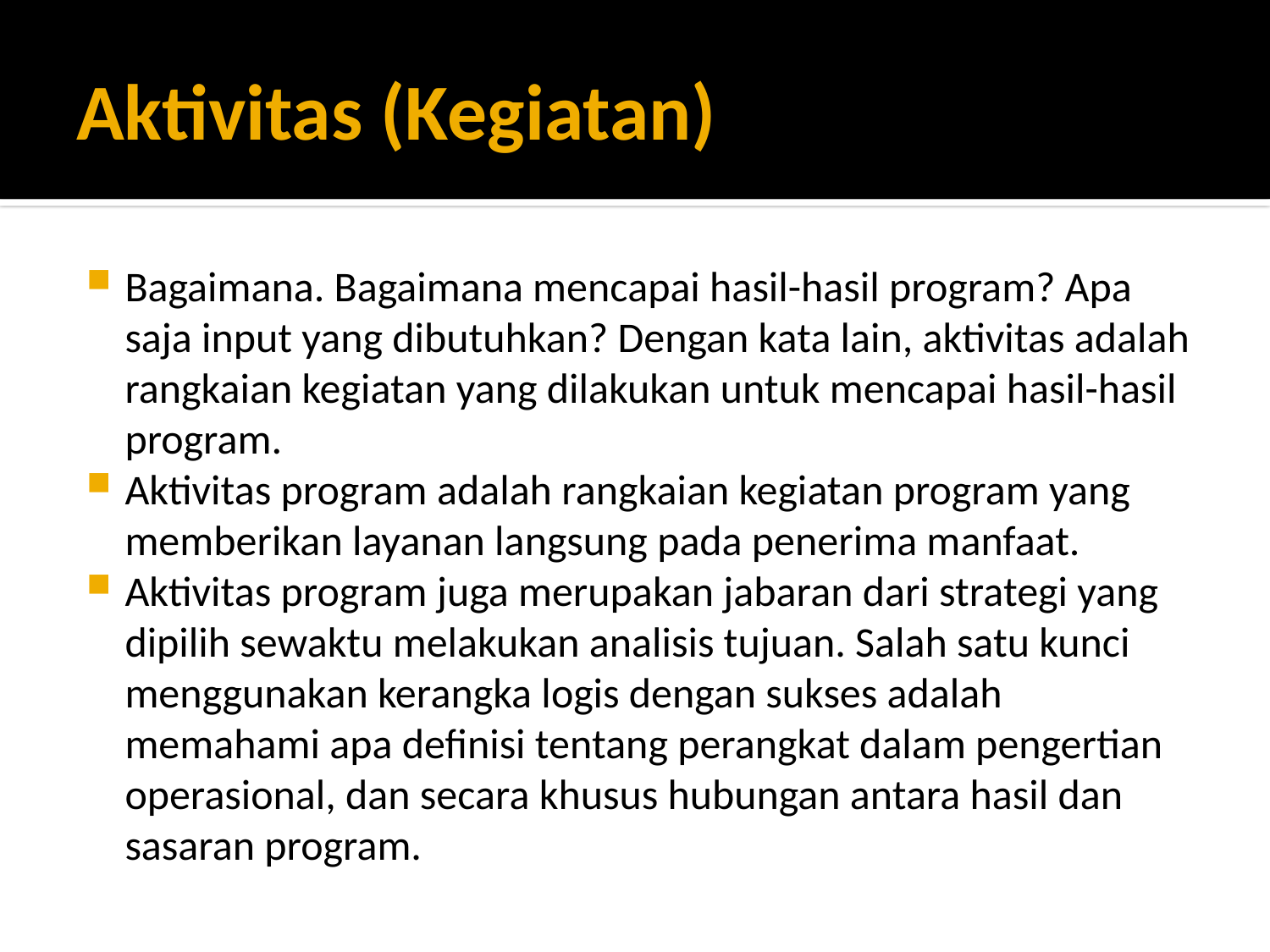

# Aktivitas (Kegiatan)
Bagaimana. Bagaimana mencapai hasil-hasil program? Apa saja input yang dibutuhkan? Dengan kata lain, aktivitas adalah rangkaian kegiatan yang dilakukan untuk mencapai hasil-hasil program.
Aktivitas program adalah rangkaian kegiatan program yang memberikan layanan langsung pada penerima manfaat.
Aktivitas program juga merupakan jabaran dari strategi yang dipilih sewaktu melakukan analisis tujuan. Salah satu kunci menggunakan kerangka logis dengan sukses adalah memahami apa definisi tentang perangkat dalam pengertian operasional, dan secara khusus hubungan antara hasil dan sasaran program.